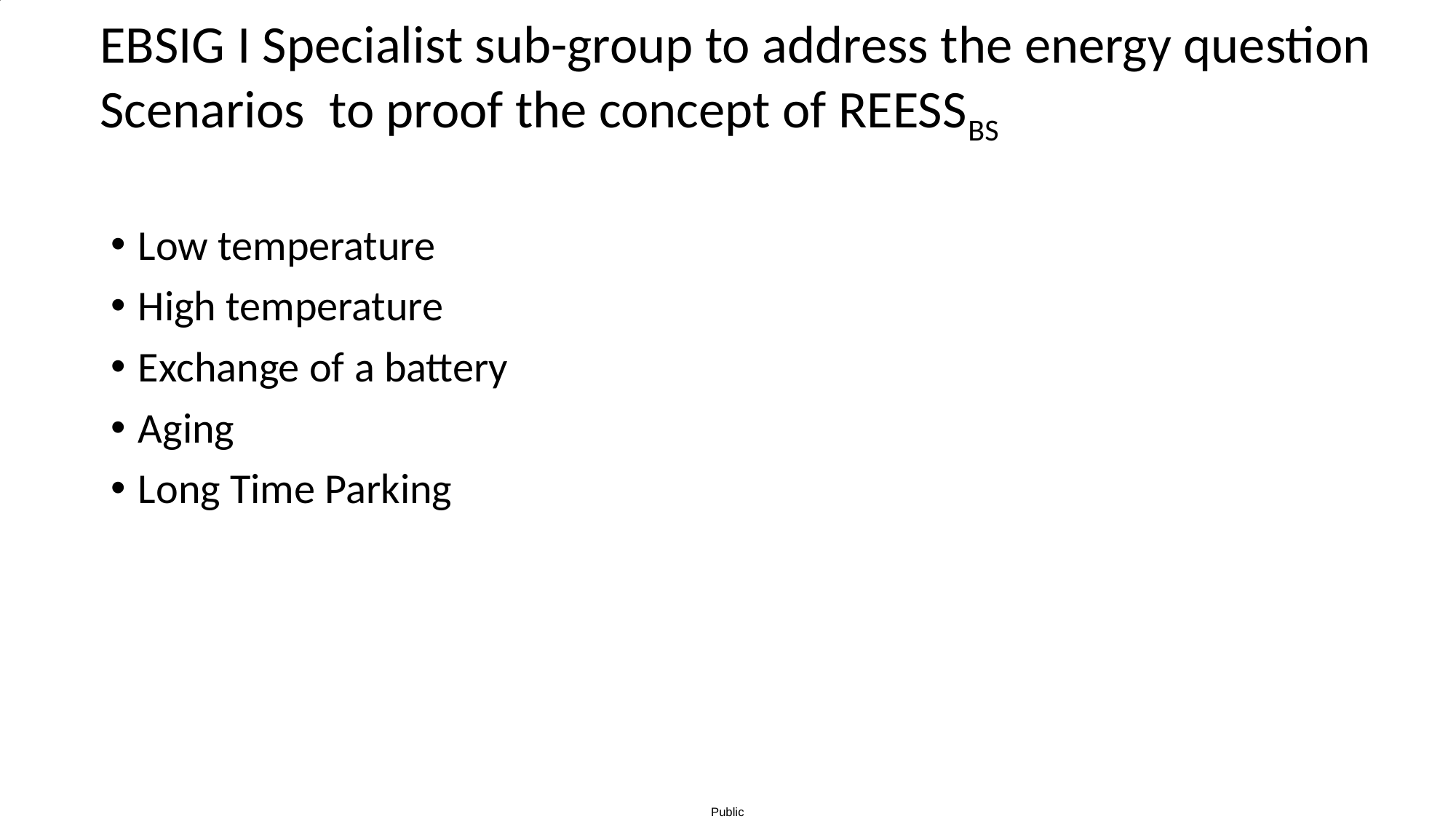

# EBSIG I Specialist sub-group to address the energy question Scenarios  to proof the concept of REESSBS
Low temperature
High temperature
Exchange of a battery
Aging
Long Time Parking
August 21, 2023
Heiner Hunold © Continental AG
8